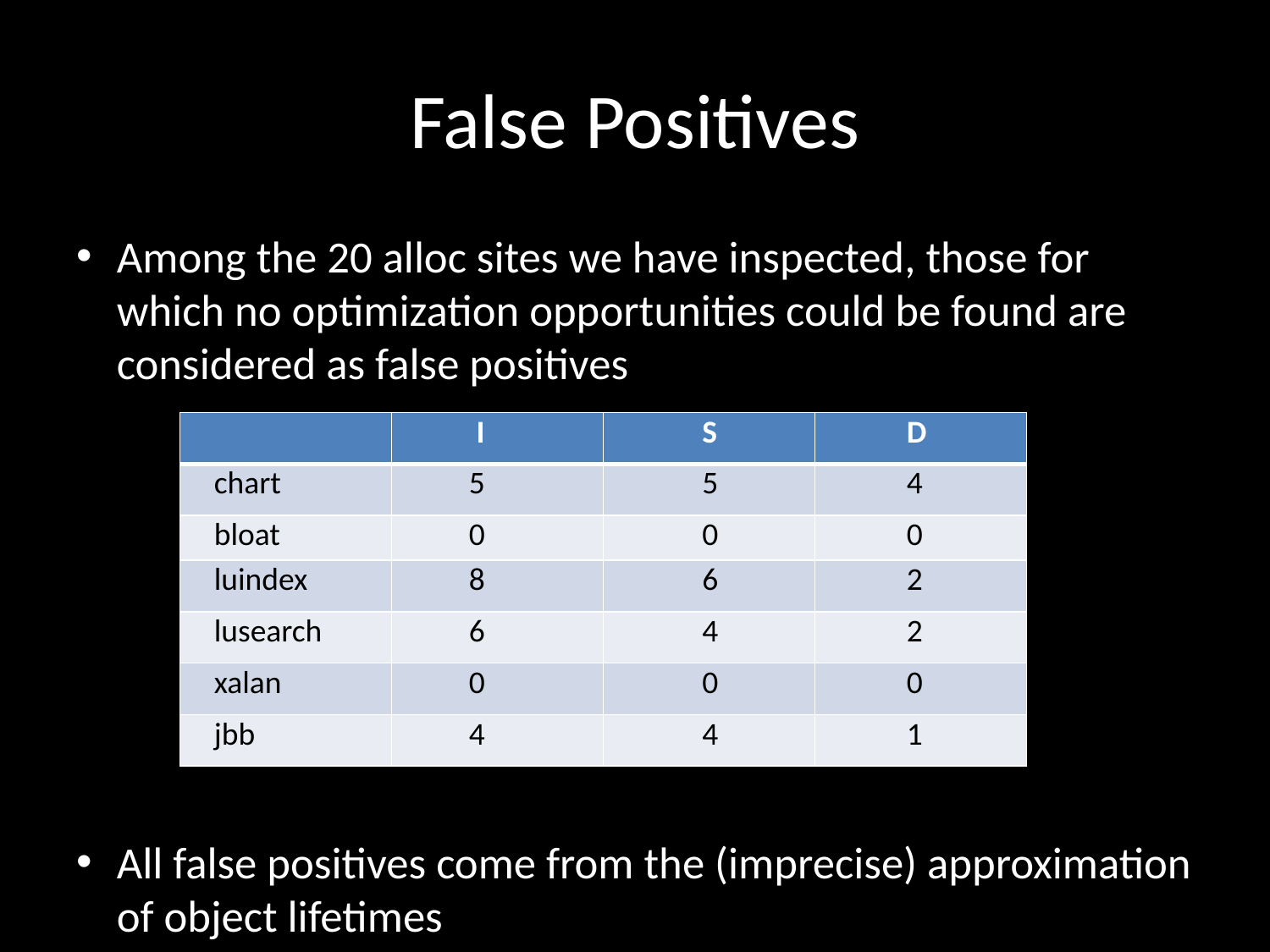

# False Positives
Among the 20 alloc sites we have inspected, those for which no optimization opportunities could be found are considered as false positives

All false positives come from the (imprecise) approximation of object lifetimes
|  | I | S | D |
| --- | --- | --- | --- |
| chart | 5 | 5 | 4 |
| bloat | 0 | 0 | 0 |
| luindex | 8 | 6 | 2 |
| lusearch | 6 | 4 | 2 |
| xalan | 0 | 0 | 0 |
| jbb | 4 | 4 | 1 |